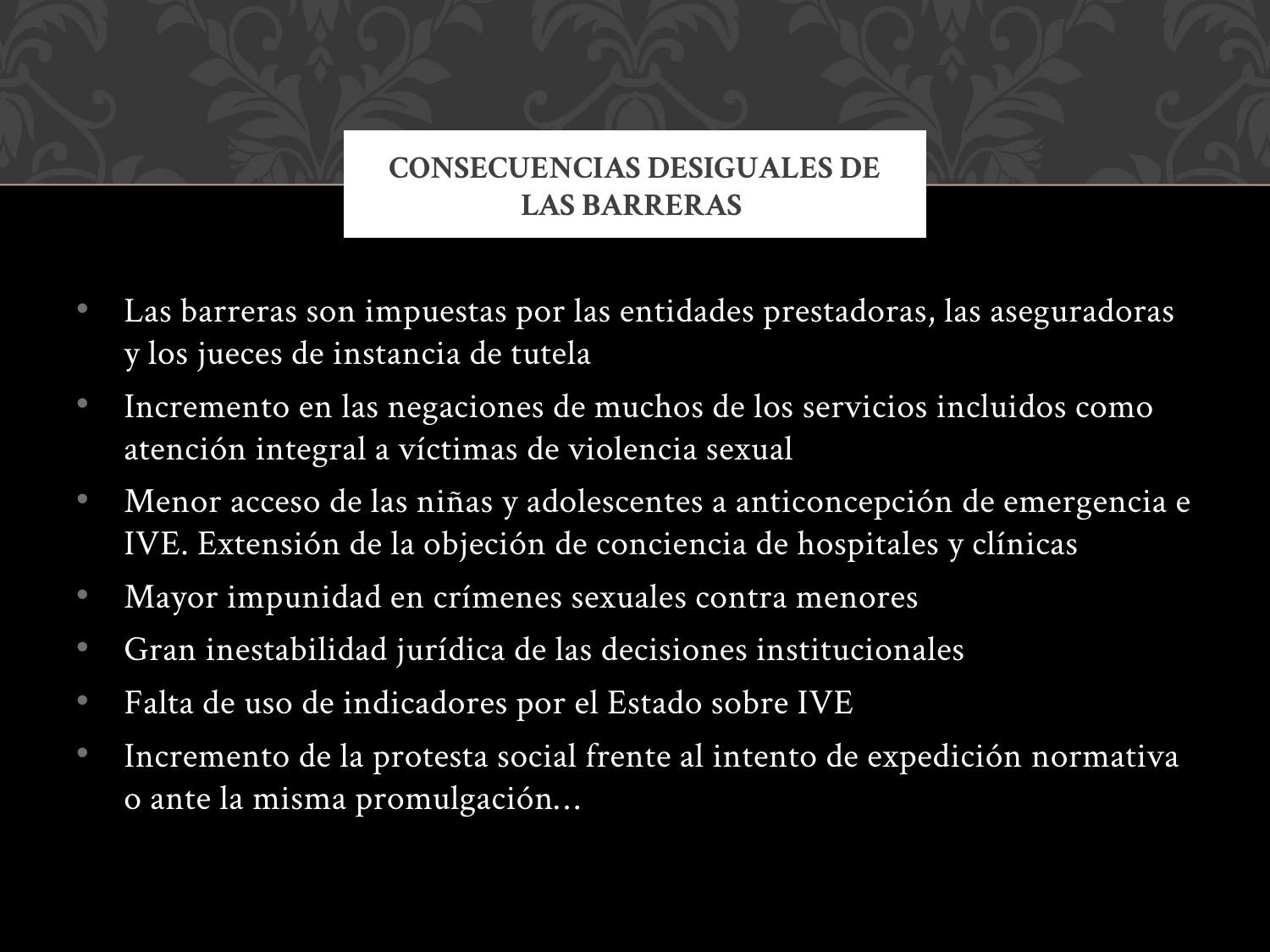

# Consecuencias desiguales de las barreras
Las barreras son impuestas por las entidades prestadoras, las aseguradoras y los jueces de instancia de tutela
Incremento en las negaciones de muchos de los servicios incluidos como atención integral a víctimas de violencia sexual
Menor acceso de las niñas y adolescentes a anticoncepción de emergencia e IVE. Extensión de la objeción de conciencia de hospitales y clínicas
Mayor impunidad en crímenes sexuales contra menores
Gran inestabilidad jurídica de las decisiones institucionales
Falta de uso de indicadores por el Estado sobre IVE
Incremento de la protesta social frente al intento de expedición normativa o ante la misma promulgación…